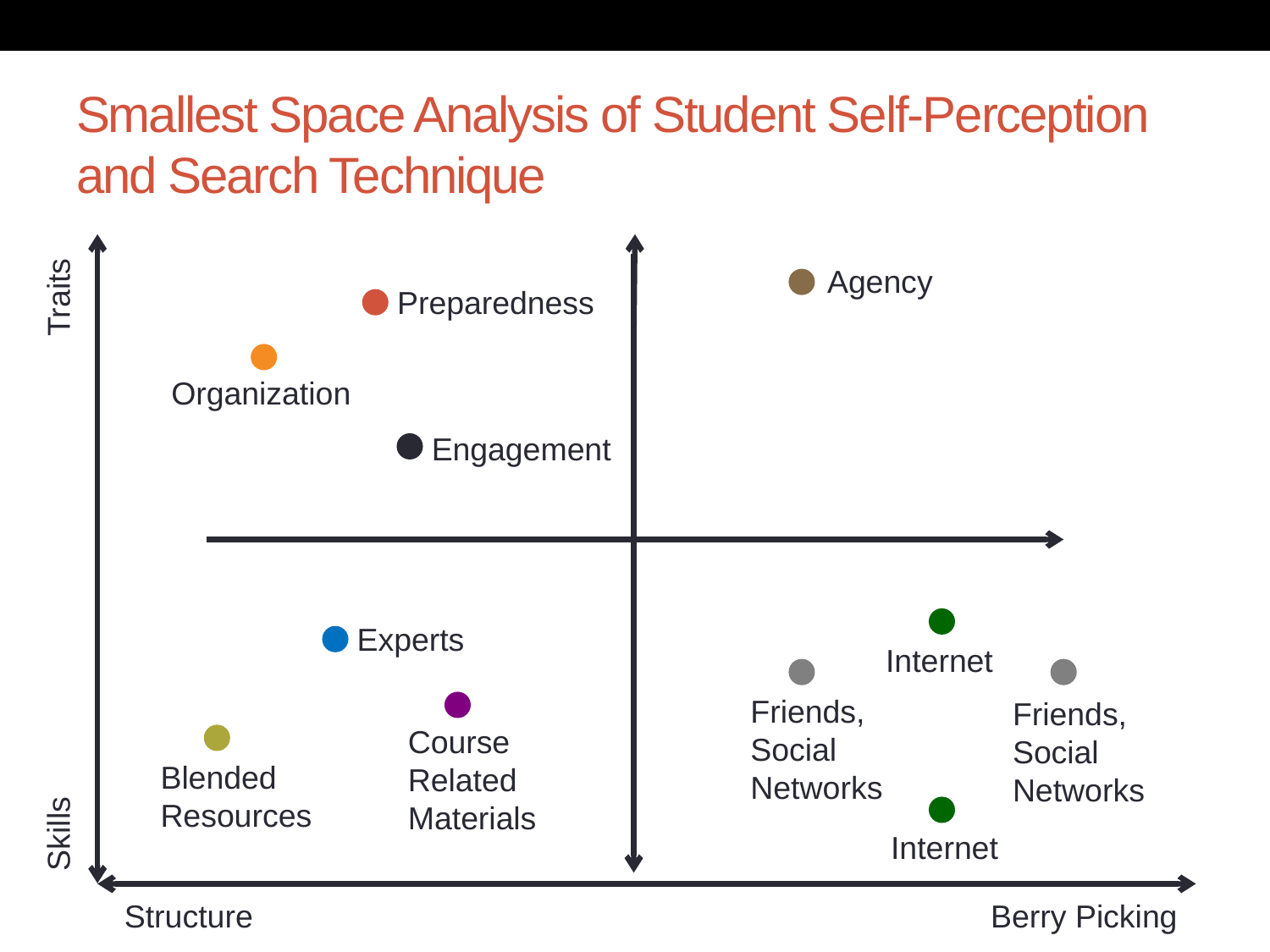

# Smallest Space Analysis of Student Self-Perception and Search Technique
Agency
Traits

Preparedness

Organization
Engagement

Experts

Internet

Friends, Social Networks
Friends, Social Networks

Course Related Materials

Blended Resources

Skills
Internet
Structure
Berry Picking